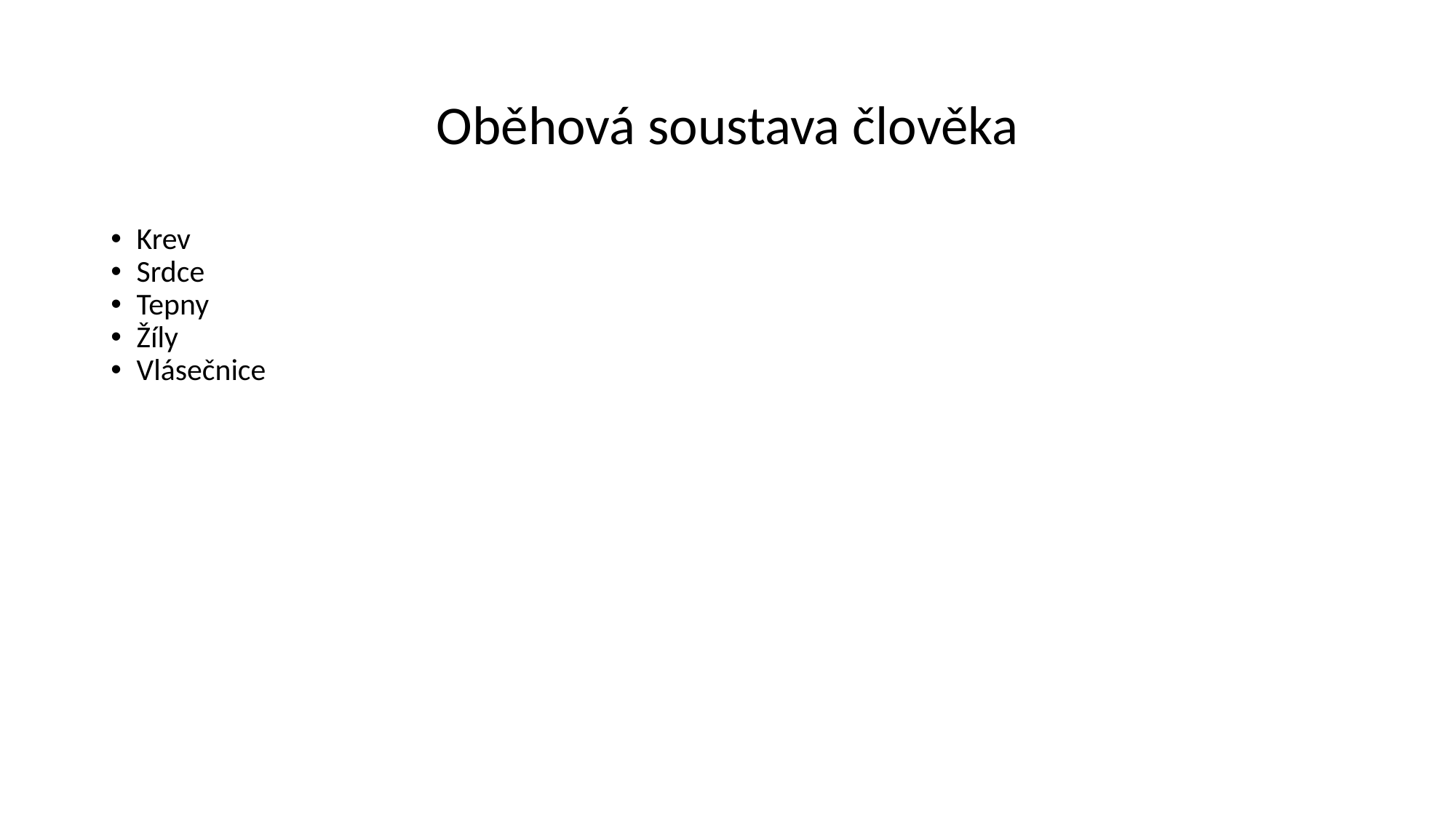

Oběhová soustava člověka
Krev
Srdce
Tepny
Žíly
Vlásečnice